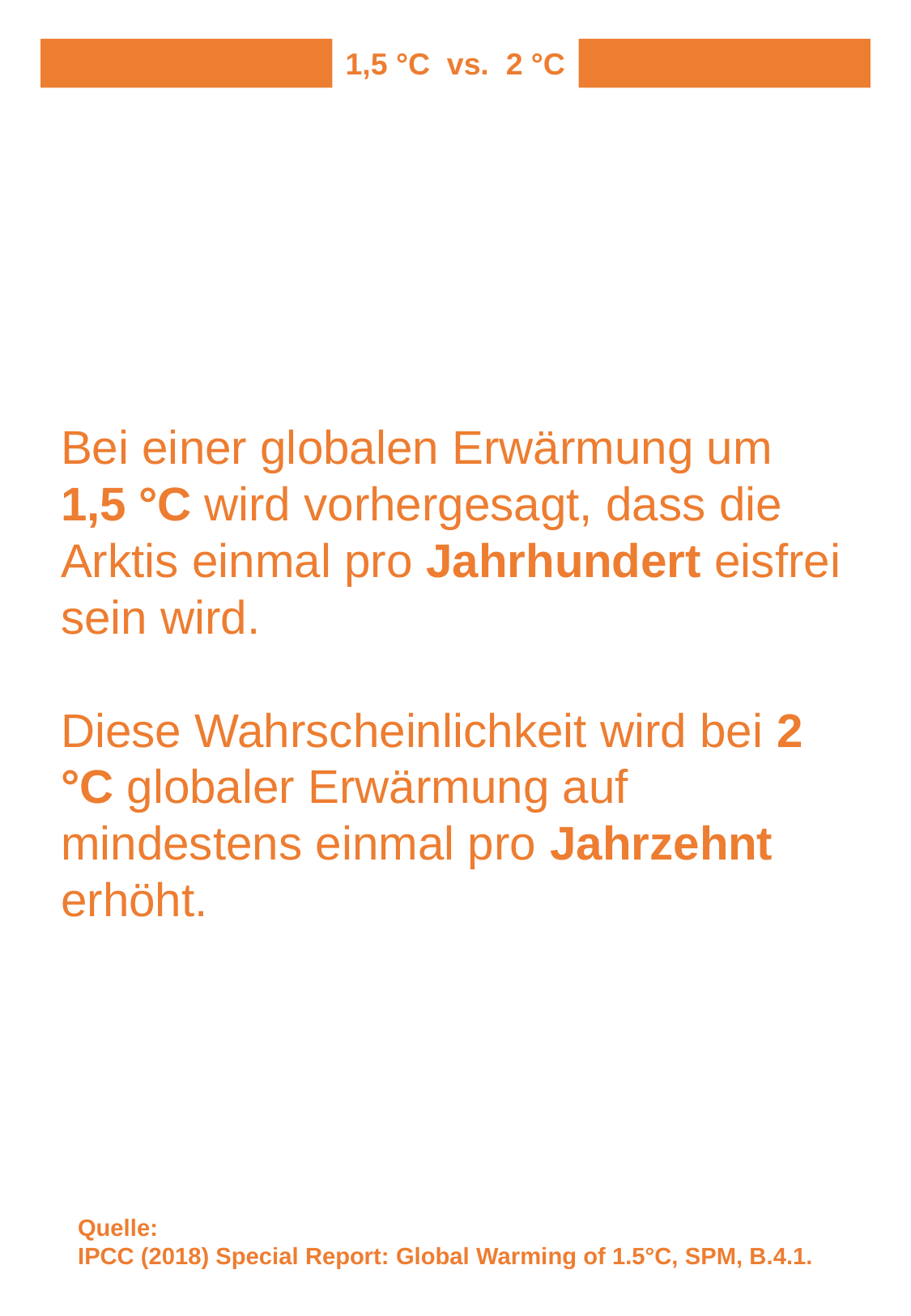

1,5 °C  vs.  2 °C

Bei einer globalen Erwärmung um 1,5 °C wird vorhergesagt, dass die Arktis einmal pro Jahrhundert eisfrei sein wird.

Diese Wahrscheinlichkeit wird bei 2 °C globaler Erwärmung auf mindestens einmal pro Jahrzehnt erhöht.
Quelle:
IPCC (2018) Special Report: Global Warming of 1.5°C, SPM, B.4.1.